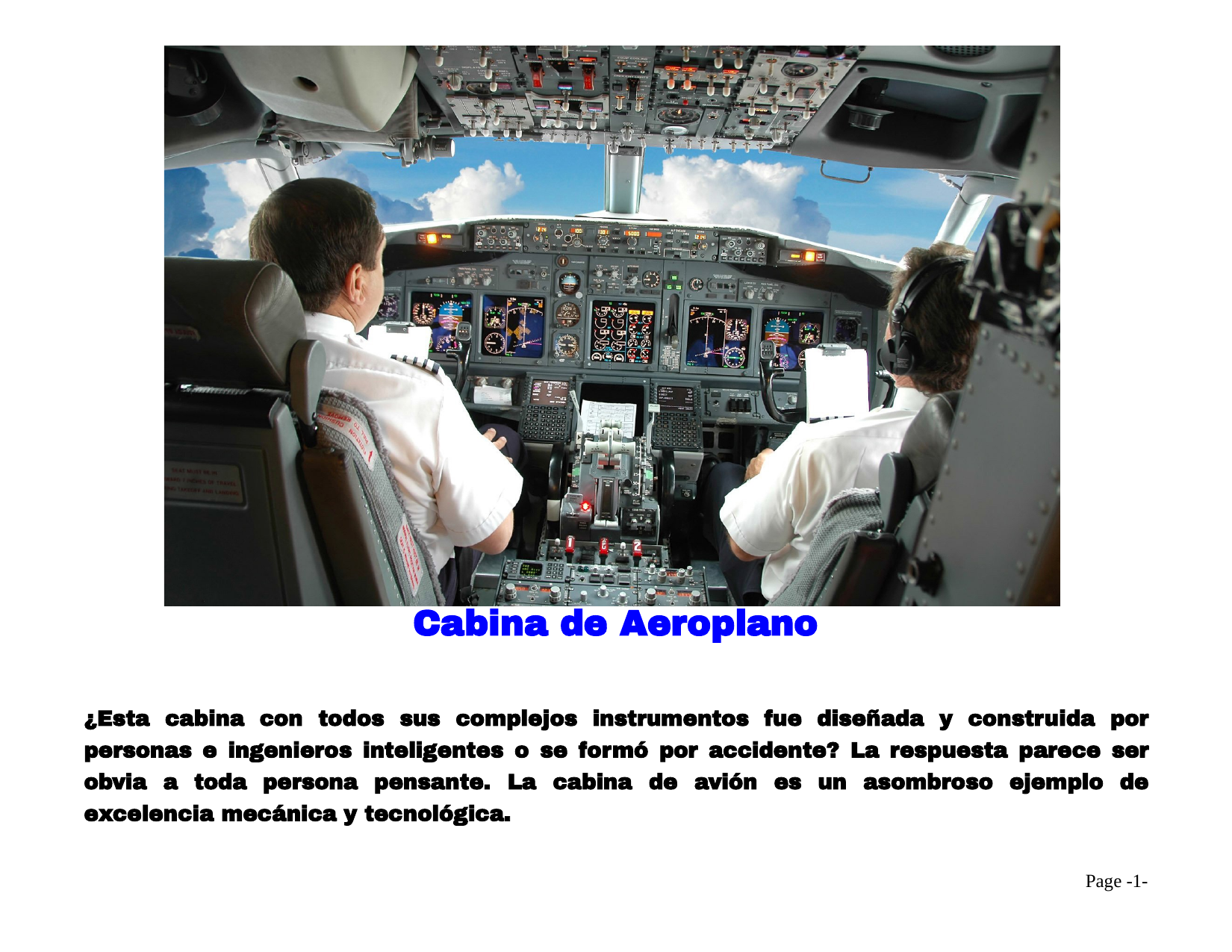

Cabina de Aeroplano
¿Esta cabina con todos sus complejos instrumentos fue diseñada y construida por personas e ingenieros inteligentes o se formó por accidente? La respuesta parece ser obvia a toda persona pensante. La cabina de avión es un asombroso ejemplo de excelencia mecánica y tecnológica.
Page -1-